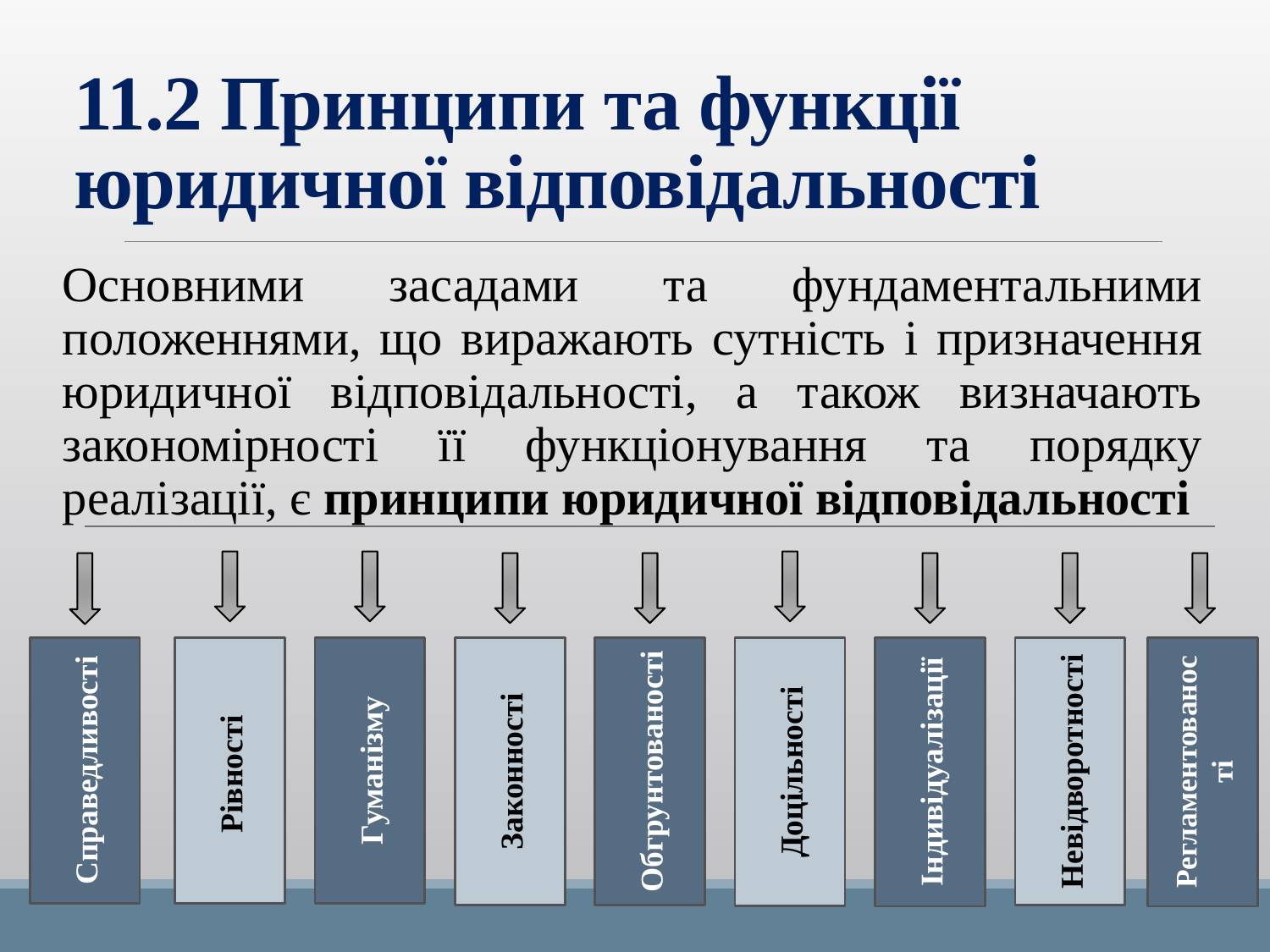

# 11.2 Принципи та функції юридичної відповідальності
Основними засадами та фундаментальними положеннями, що виражають сутність і призначення юридичної відповідальності, а також визначають закономірності її функціонування та порядку реалізації, є принципи юридичної відповідальності

Індивідуалізації
Невідворотності
Регламентованості
Обгрунтованості
Доцільності
Гуманізму
Законності
Справедливості
Рівності